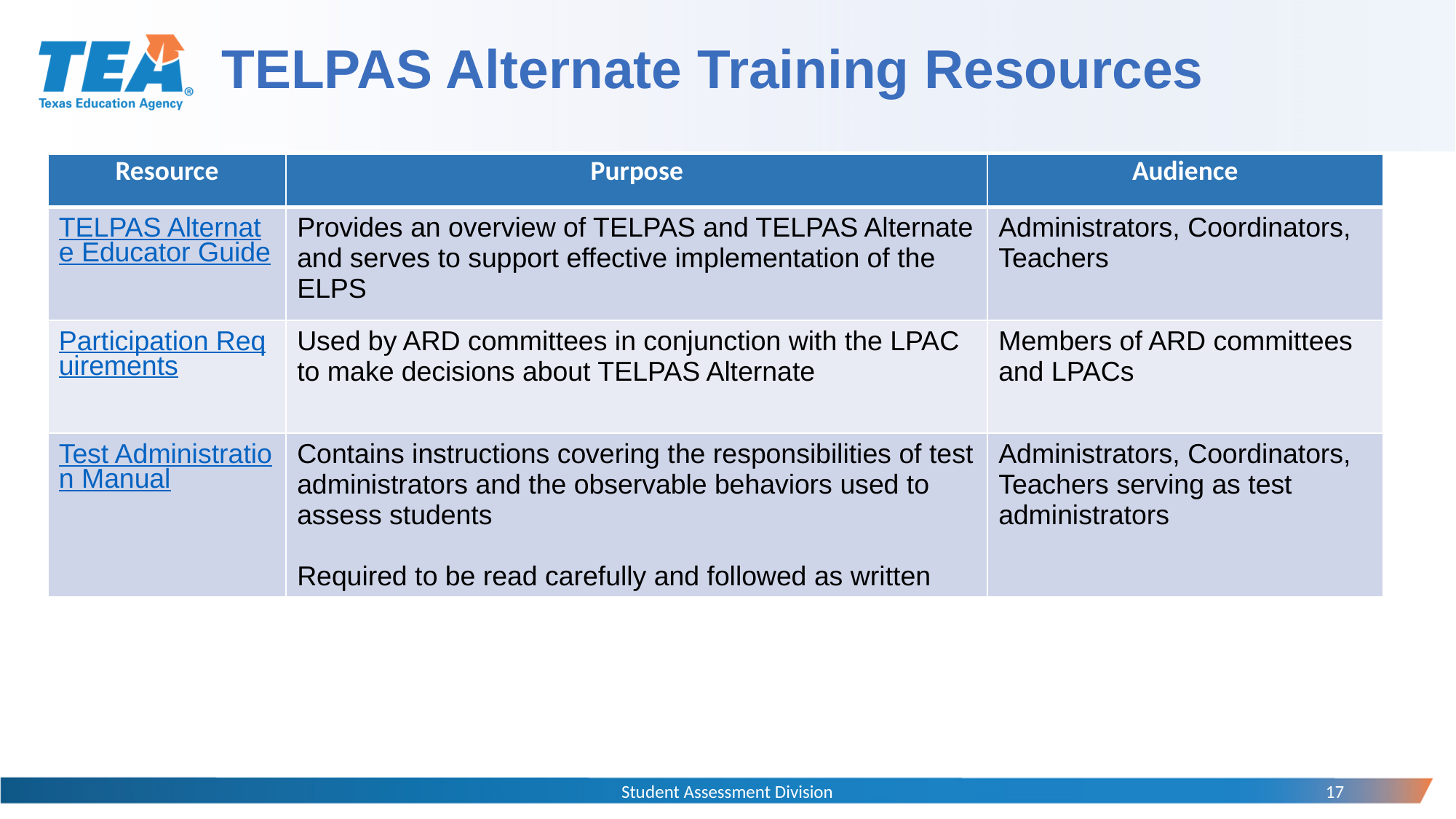

# TELPAS Alternate Training Resources
| Resource | Purpose | Audience |
| --- | --- | --- |
| TELPAS Alternate Educator Guide | Provides an overview of TELPAS and TELPAS Alternate and serves to support effective implementation of the ELPS | Administrators, Coordinators, Teachers |
| Participation Requirements | Used by ARD committees in conjunction with the LPAC to make decisions about TELPAS Alternate | Members of ARD committees and LPACs |
| Test Administration Manual | Contains instructions covering the responsibilities of test administrators and the observable behaviors used to assess students Required to be read carefully and followed as written | Administrators, Coordinators, Teachers serving as test administrators |
Student Assessment Division
17